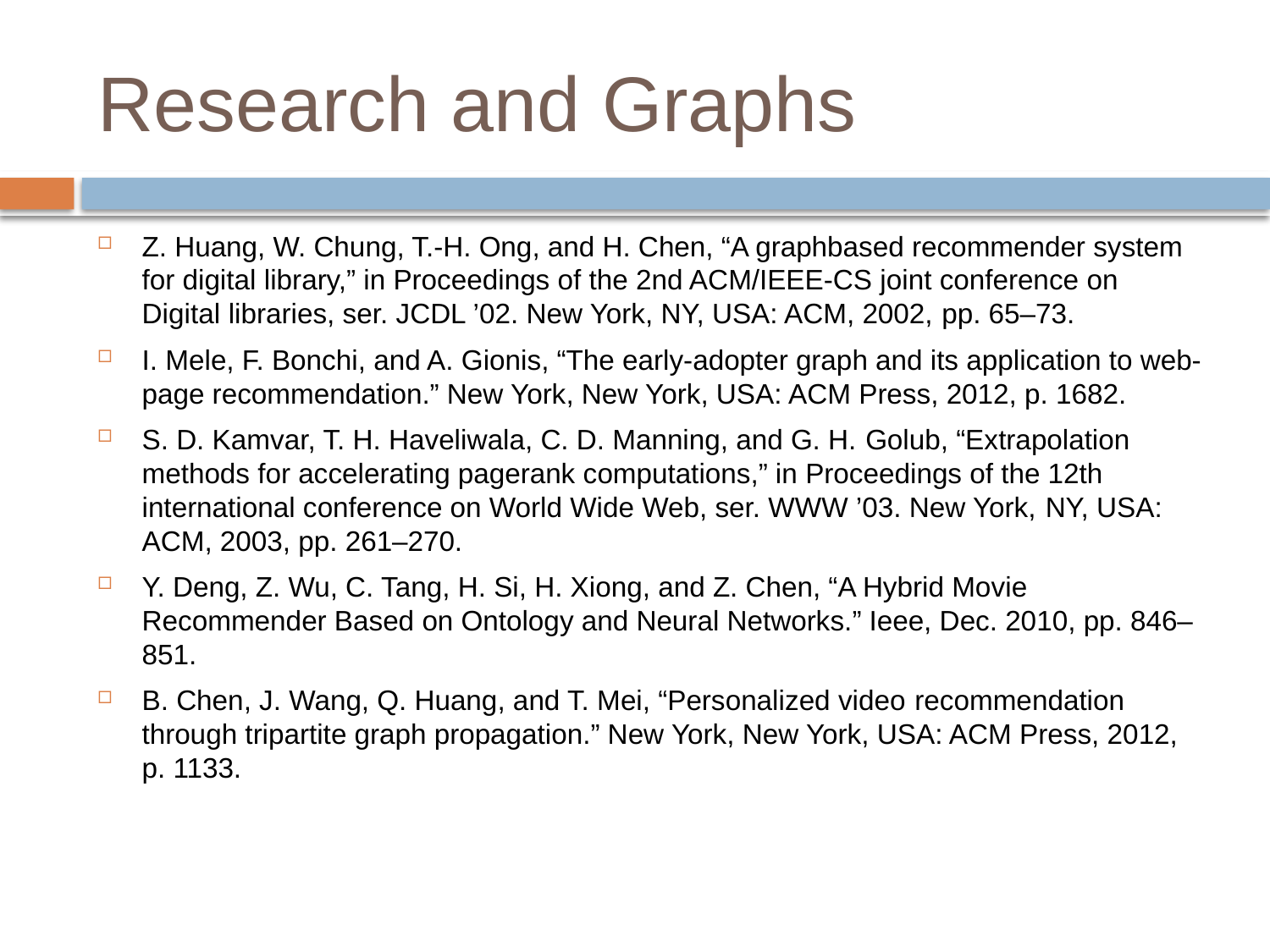

# Research and Graphs
Z. Huang, W. Chung, T.-H. Ong, and H. Chen, “A graphbased recommender system for digital library,” in Proceedings of the 2nd ACM/IEEE-CS joint conference on Digital libraries, ser. JCDL ’02. New York, NY, USA: ACM, 2002, pp. 65–73.
I. Mele, F. Bonchi, and A. Gionis, “The early-adopter graph and its application to web-page recommendation.” New York, New York, USA: ACM Press, 2012, p. 1682.
S. D. Kamvar, T. H. Haveliwala, C. D. Manning, and G. H. Golub, “Extrapolation methods for accelerating pagerank computations,” in Proceedings of the 12th international conference on World Wide Web, ser. WWW ’03. New York, NY, USA: ACM, 2003, pp. 261–270.
Y. Deng, Z. Wu, C. Tang, H. Si, H. Xiong, and Z. Chen, “A Hybrid Movie Recommender Based on Ontology and Neural Networks.” Ieee, Dec. 2010, pp. 846–851.
B. Chen, J. Wang, Q. Huang, and T. Mei, “Personalized video recommendation through tripartite graph propagation.” New York, New York, USA: ACM Press, 2012, p. 1133.